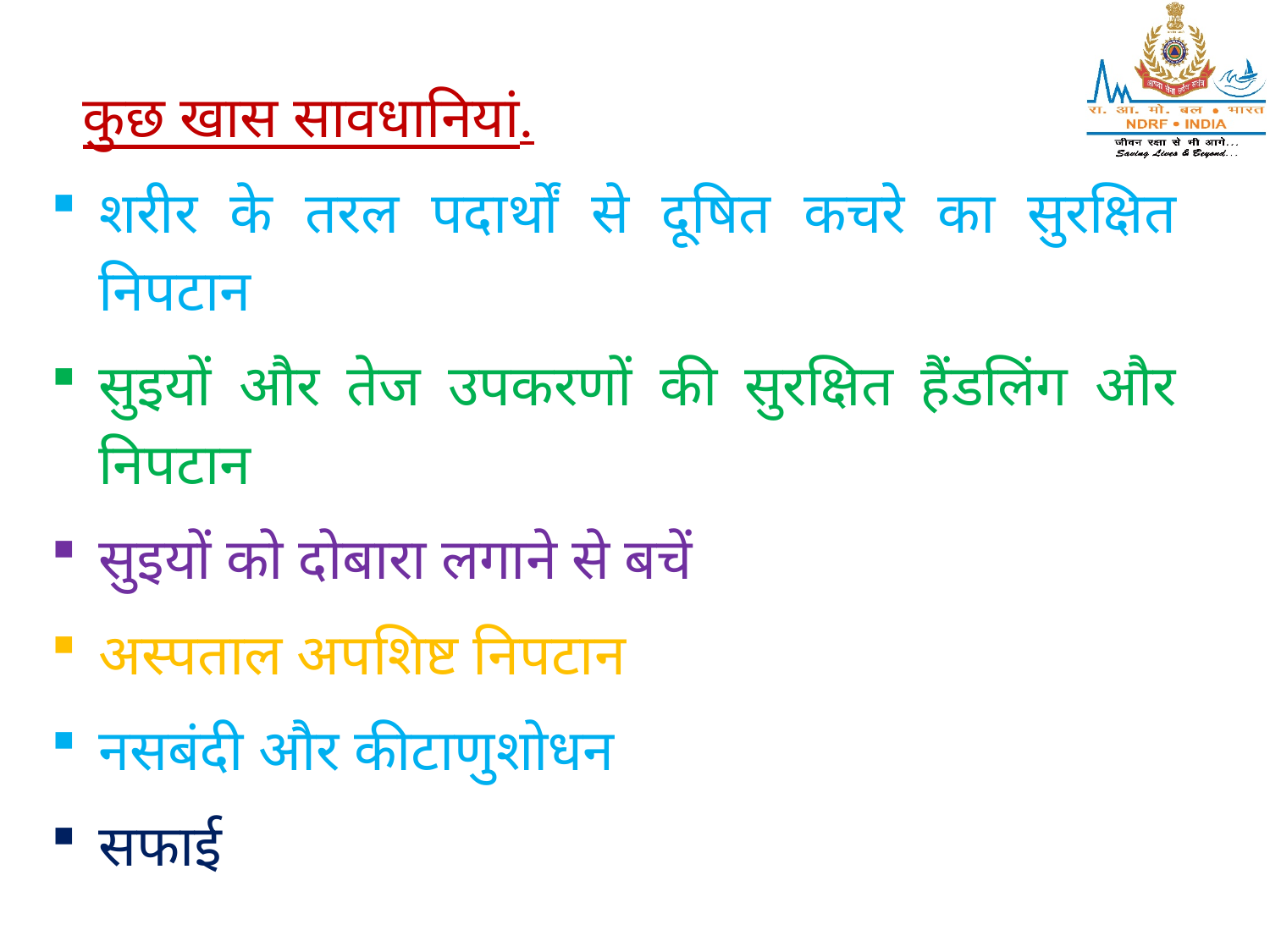

कुछ खास सावधानियां.
शरीर के तरल पदार्थों से दूषित कचरे का सुरक्षित निपटान
सुइयों और तेज उपकरणों की सुरक्षित हैंडलिंग और निपटान
सुइयों को दोबारा लगाने से बचें
अस्पताल अपशिष्ट निपटान
नसबंदी और कीटाणुशोधन
सफाई